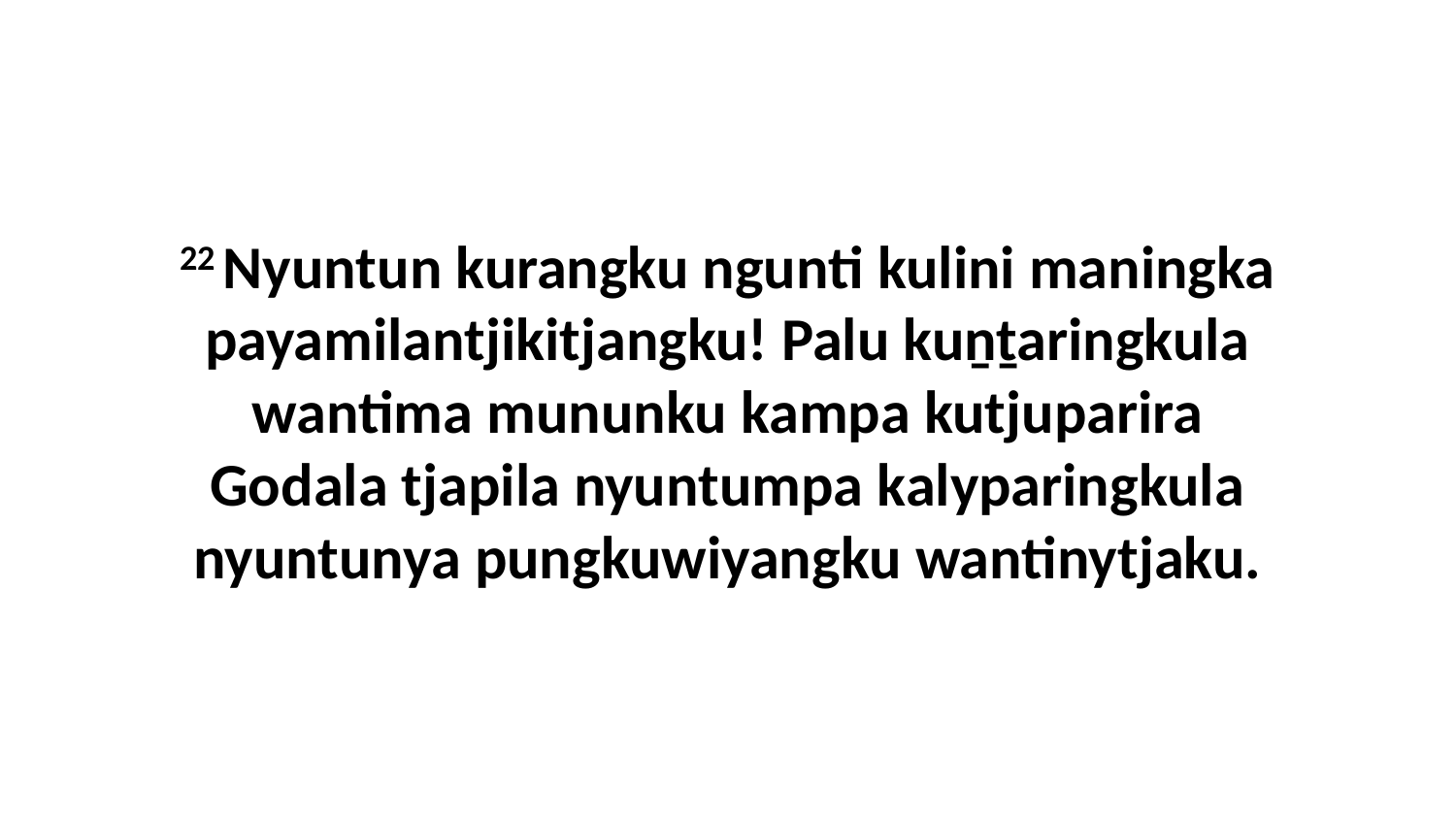

22 Nyuntun kurangku ngunti kulini maningka payamilantjikitjangku! Palu kuṉṯaringkula wantima mununku kampa kutjuparira Godala tjapila nyuntumpa kalyparingkula nyuntunya pungkuwiyangku wantinytjaku.